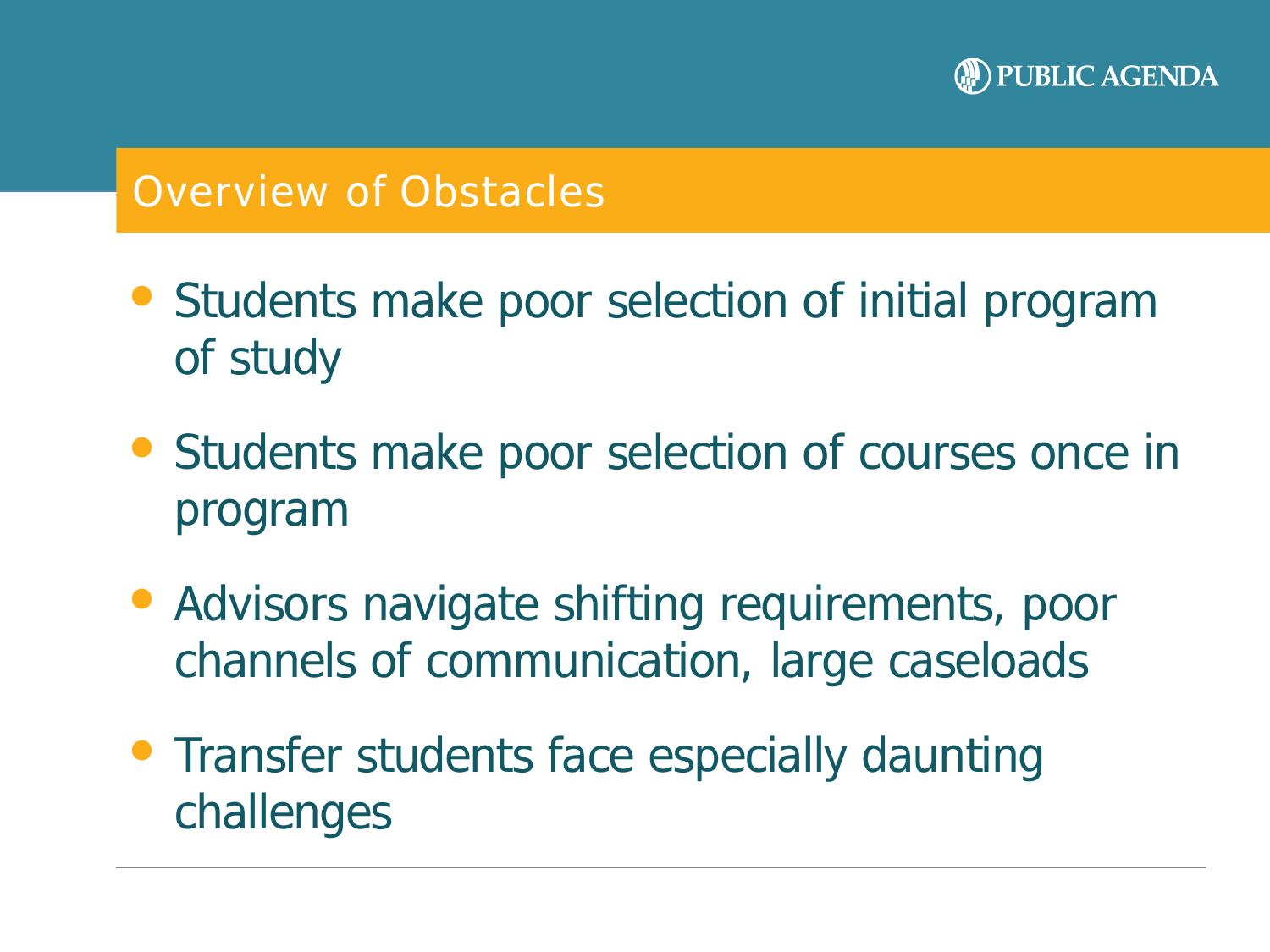

# Overview of Obstacles
Students make poor selection of initial program of study

Students make poor selection of courses once in program

Advisors navigate shifting requirements, poor channels of communication, large caseloads

Transfer students face especially daunting challenges